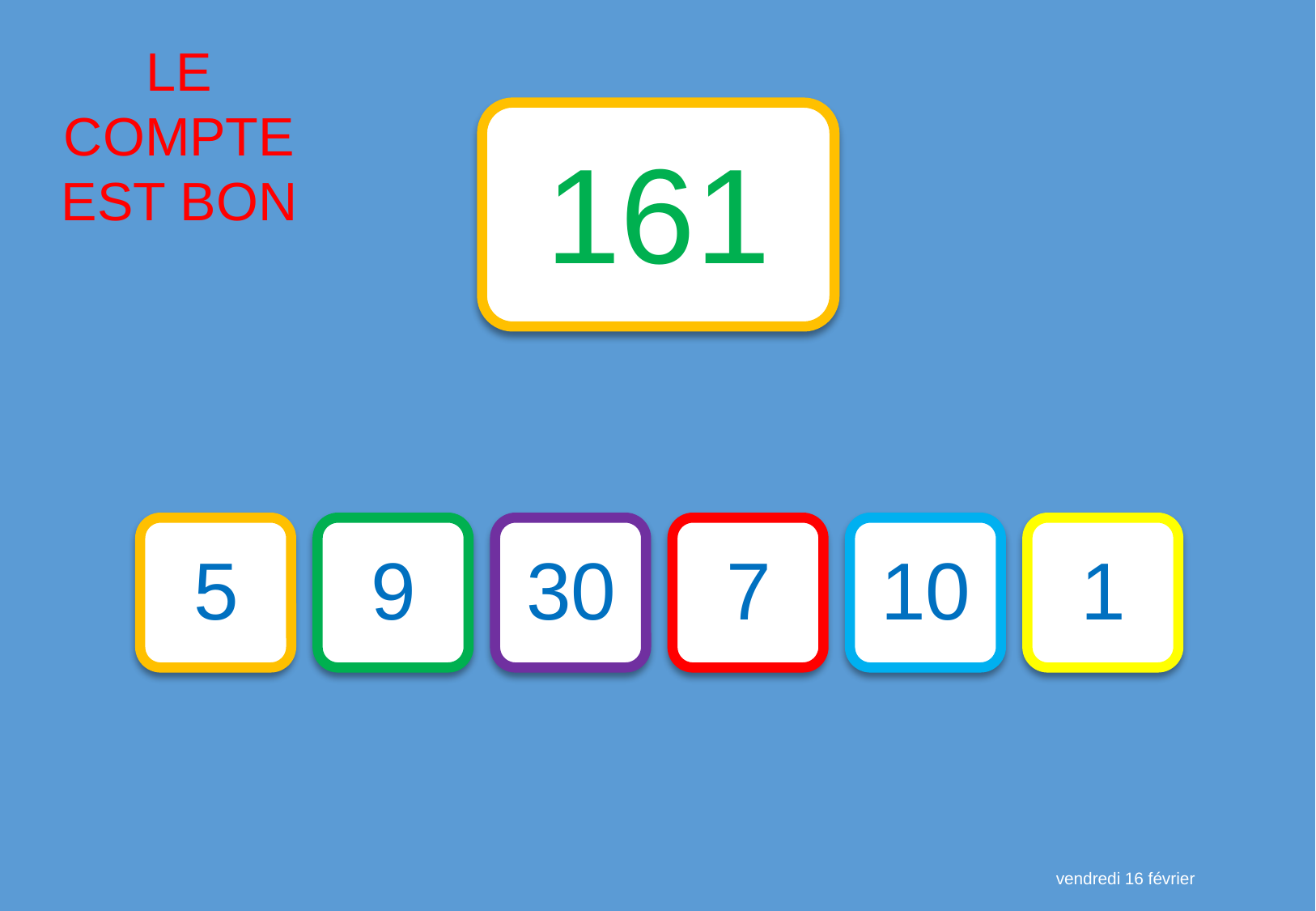

161
5
9
30
7
10
1
vendredi 16 février